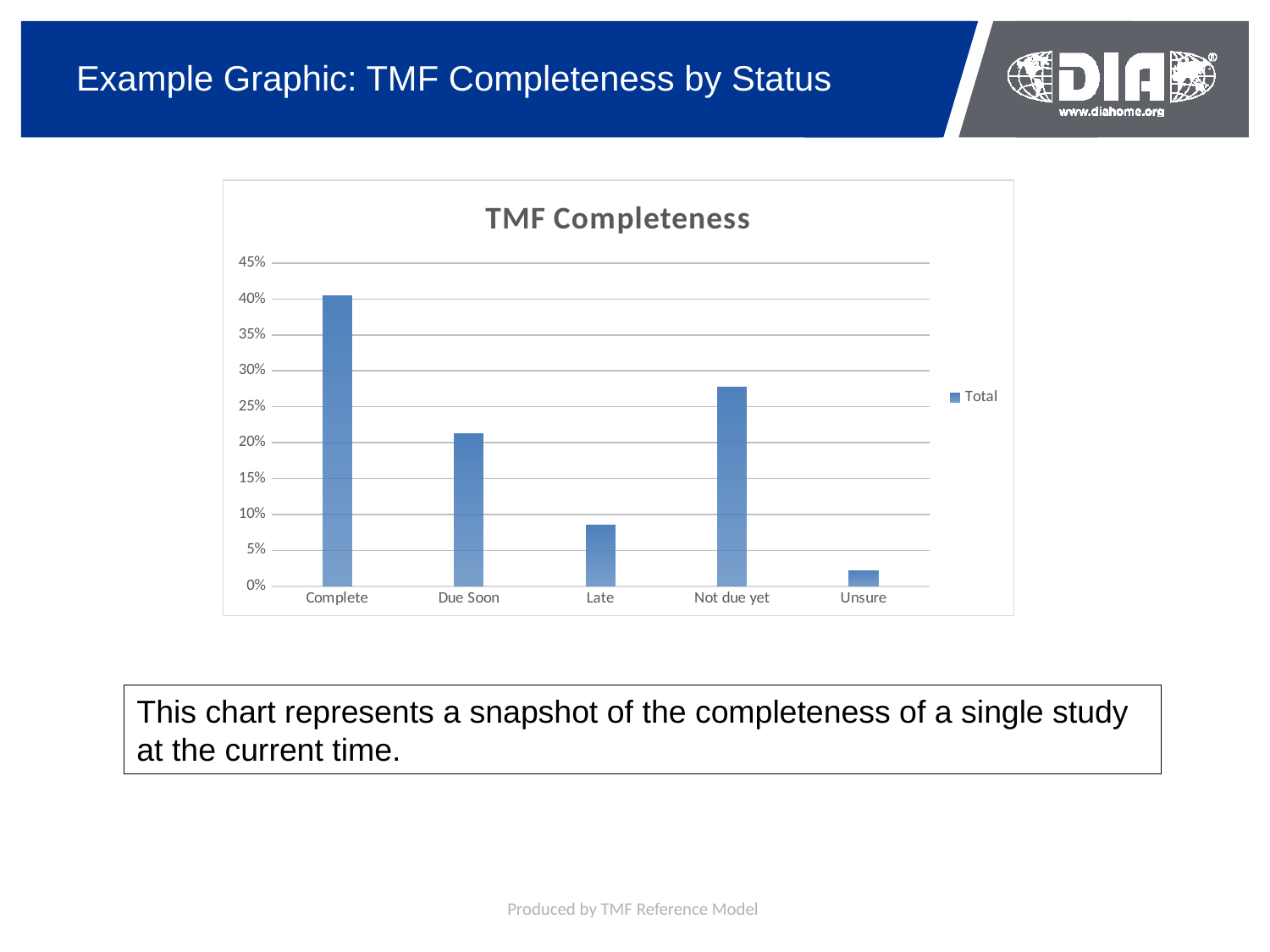

# Example Graphic: TMF Completeness by Status

### Chart: TMF Completeness

| Category | Total |
|---|---|
| Complete | 0.40425531914893614 |
| Due Soon | 0.2127659574468085 |
| Late | 0.0851063829787234 |
| Not due yet | 0.2765957446808511 |
| Unsure | 0.02127659574468085 |
This chart represents a snapshot of the completeness of a single study at the current time.
Produced by TMF Reference Model